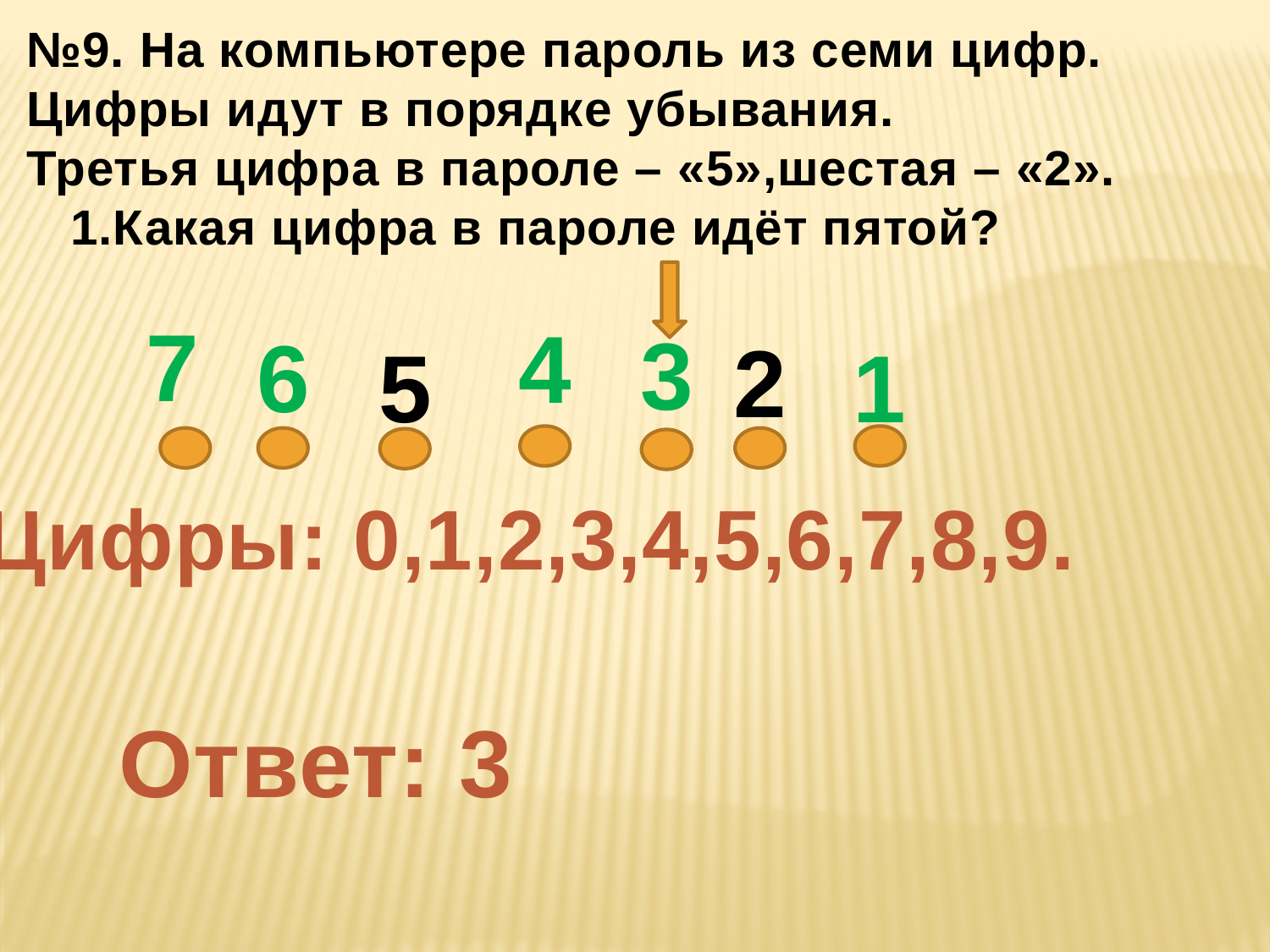

№9. На компьютере пароль из семи цифр.
Цифры идут в порядке убывания.
Третья цифра в пароле – «5»,шестая – «2».
   1.Какая цифра в пароле идёт пятой?

7
4
3
6
2
5
1

Цифры: 0,1,2,3,4,5,6,7,8,9.
Ответ: 3